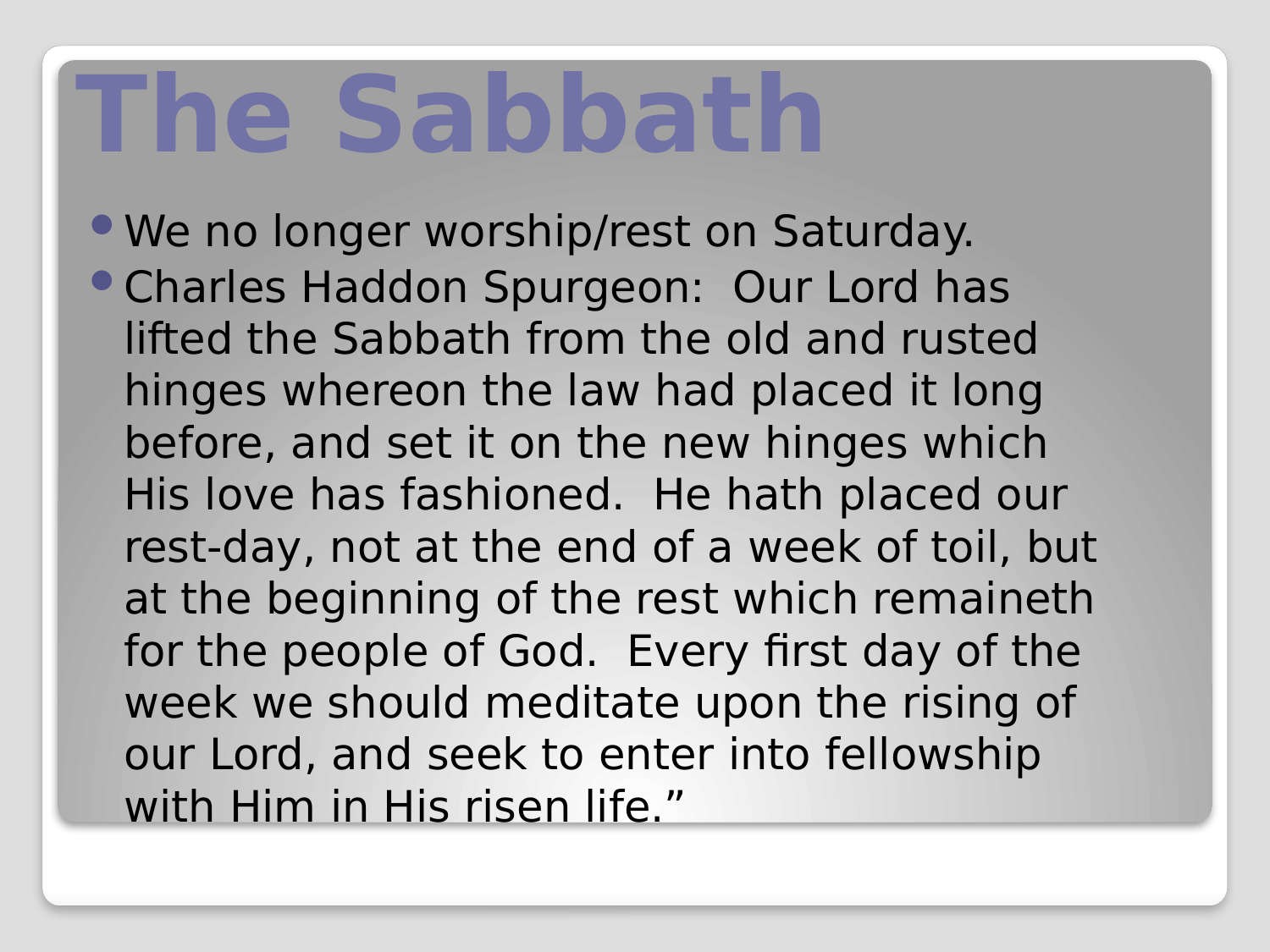

# The Sabbath
We no longer worship/rest on Saturday.
Charles Haddon Spurgeon:  Our Lord has lifted the Sabbath from the old and rusted hinges whereon the law had placed it long before, and set it on the new hinges which His love has fashioned.  He hath placed our rest-day, not at the end of a week of toil, but at the beginning of the rest which remaineth for the people of God.  Every first day of the week we should meditate upon the rising of our Lord, and seek to enter into fellowship with Him in His risen life.”